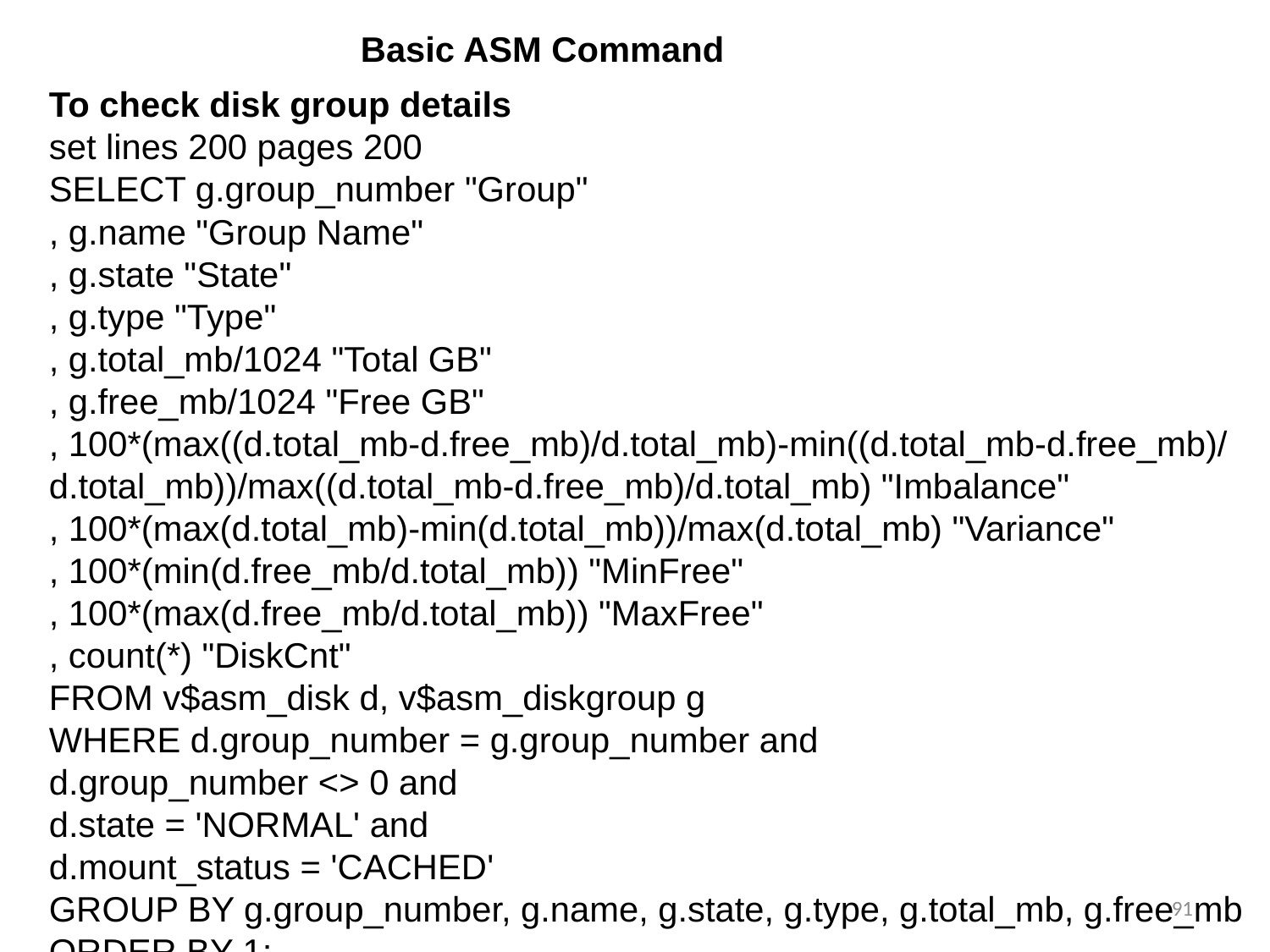

Basic ASM Command

To check disk group details
set lines 200 pages 200
SELECT g.group_number "Group"
, g.name "Group Name"
, g.state "State"
, g.type "Type"
, g.total_mb/1024 "Total GB"
, g.free_mb/1024 "Free GB"
, 100*(max((d.total_mb-d.free_mb)/d.total_mb)-min((d.total_mb-d.free_mb)/d.total_mb))/max((d.total_mb-d.free_mb)/d.total_mb) "Imbalance"
, 100*(max(d.total_mb)-min(d.total_mb))/max(d.total_mb) "Variance"
, 100*(min(d.free_mb/d.total_mb)) "MinFree"
, 100*(max(d.free_mb/d.total_mb)) "MaxFree"
, count(*) "DiskCnt"
FROM v$asm_disk d, v$asm_diskgroup g
WHERE d.group_number = g.group_number and
d.group_number <> 0 and
d.state = 'NORMAL' and
d.mount_status = 'CACHED'
GROUP BY g.group_number, g.name, g.state, g.type, g.total_mb, g.free_mb
ORDER BY 1;

91